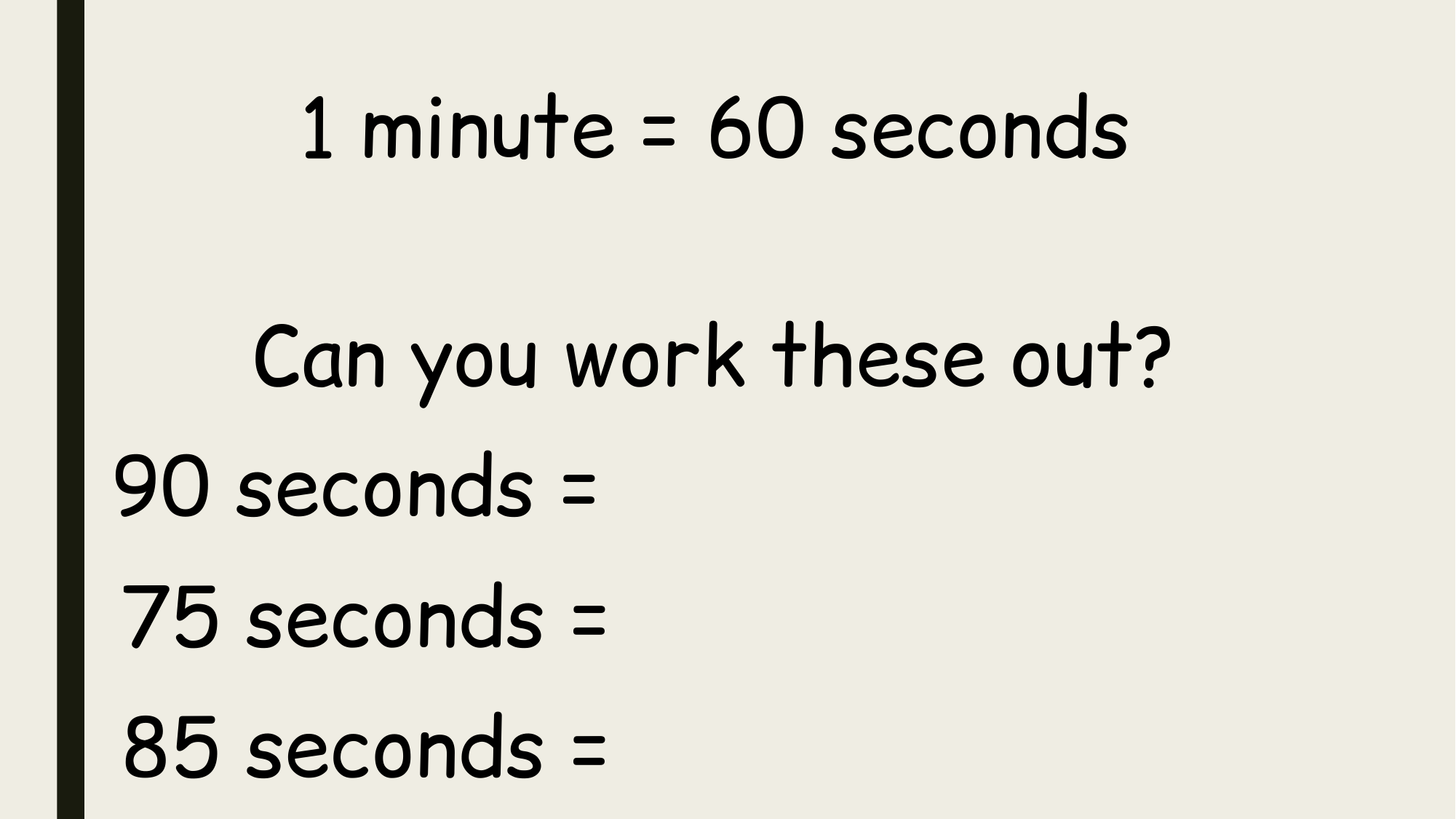

| 1 minute = 60 seconds Can you work these out? |
| --- |
| 90 seconds = |
| --- |
| 75 seconds = |
| --- |
| 85 seconds = |
| --- |